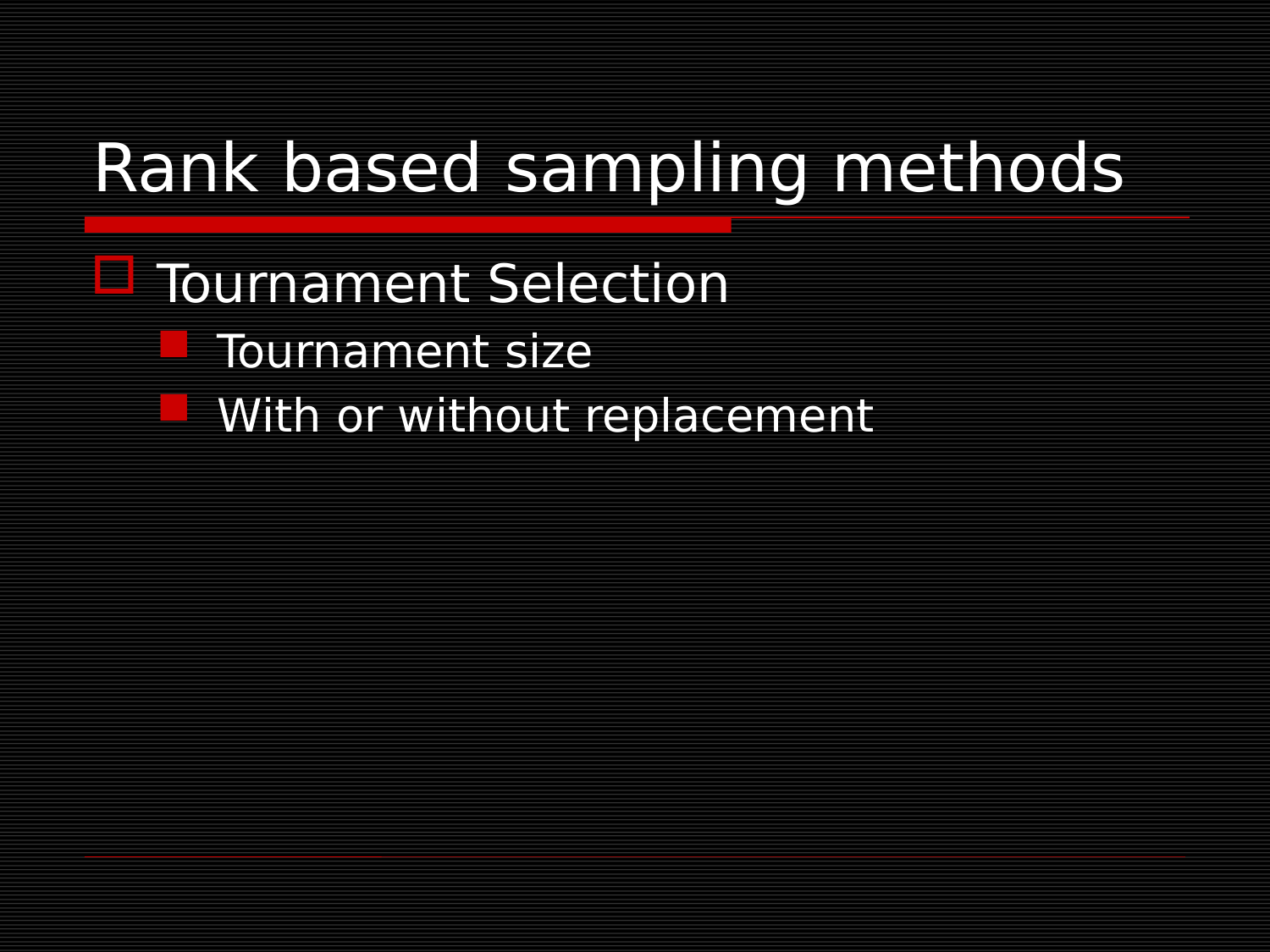

# Rank based sampling methods
Tournament Selection
Tournament size
With or without replacement